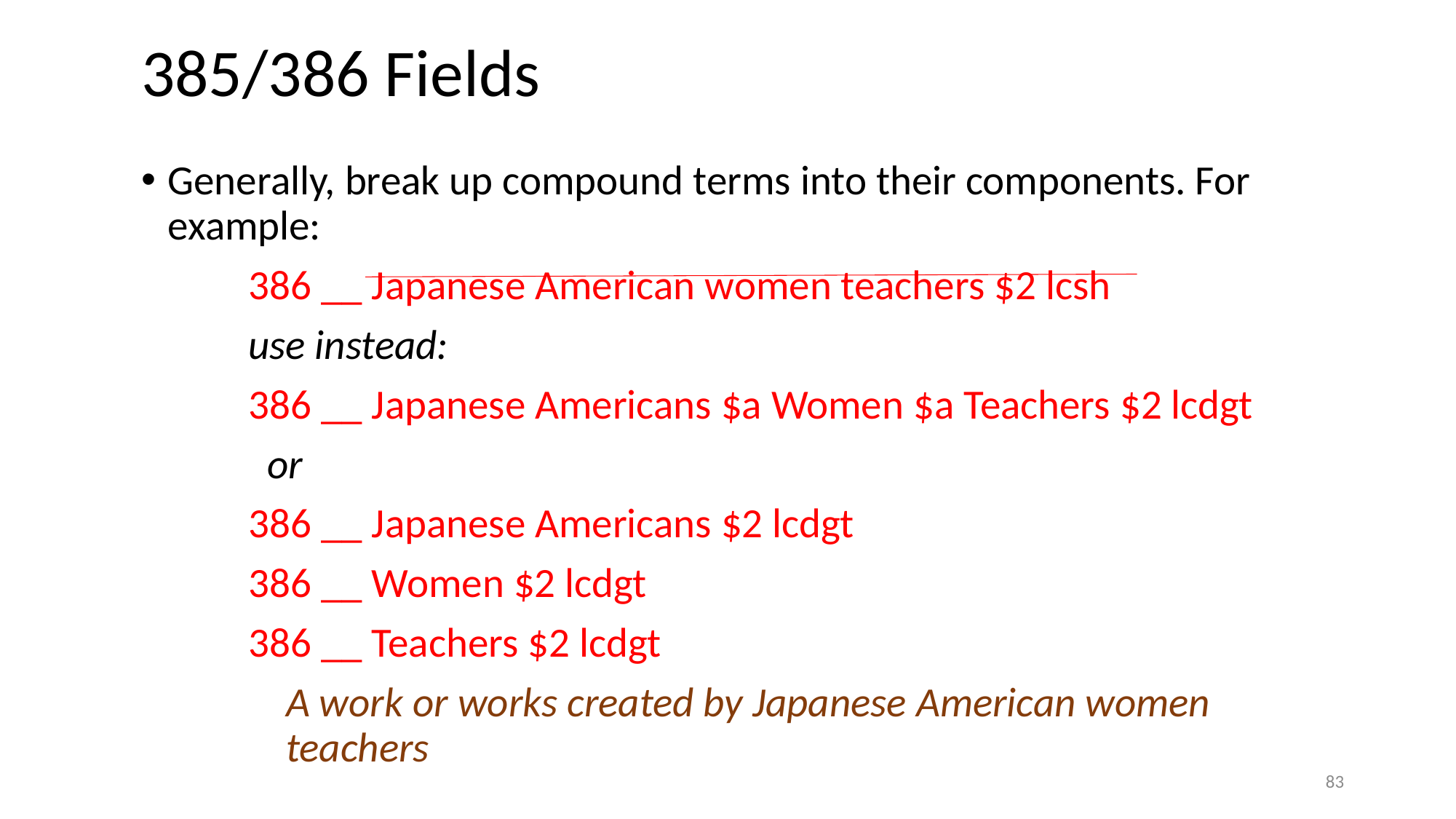

# 385/386 Fields
Generally, break up compound terms into their components. For example:
	386 __ Japanese American women teachers $2 lcsh
	use instead:
	386 __ Japanese Americans $a Women $a Teachers $2 lcdgt
	  or
	386 __ Japanese Americans $2 lcdgt
	386 __ Women $2 lcdgt
	386 __ Teachers $2 lcdgt
	    A work or works created by Japanese American women 	    teachers
83